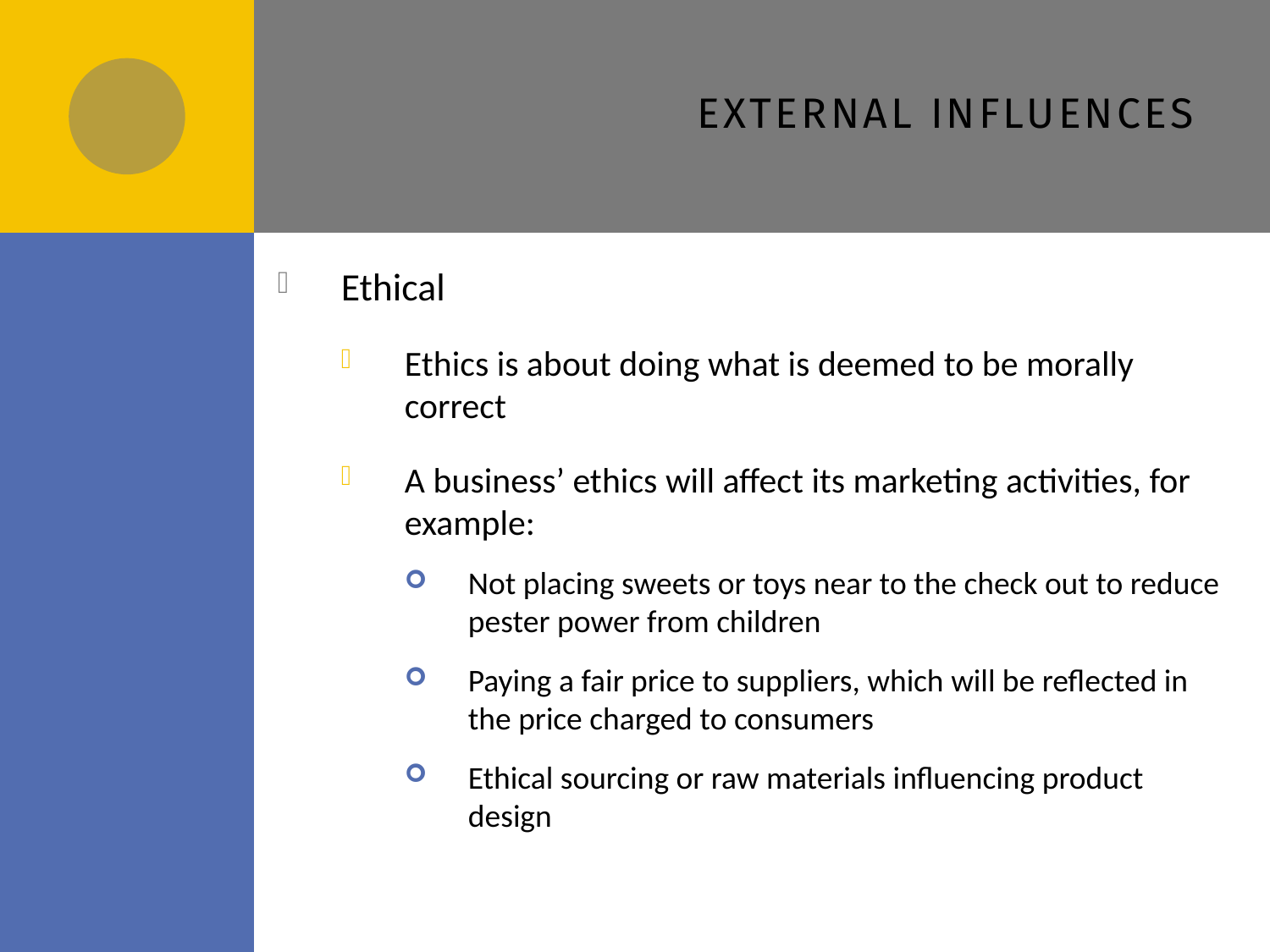

# External influences
Ethical
Ethics is about doing what is deemed to be morally correct
A business’ ethics will affect its marketing activities, for example:
Not placing sweets or toys near to the check out to reduce pester power from children
Paying a fair price to suppliers, which will be reflected in the price charged to consumers
Ethical sourcing or raw materials influencing product design